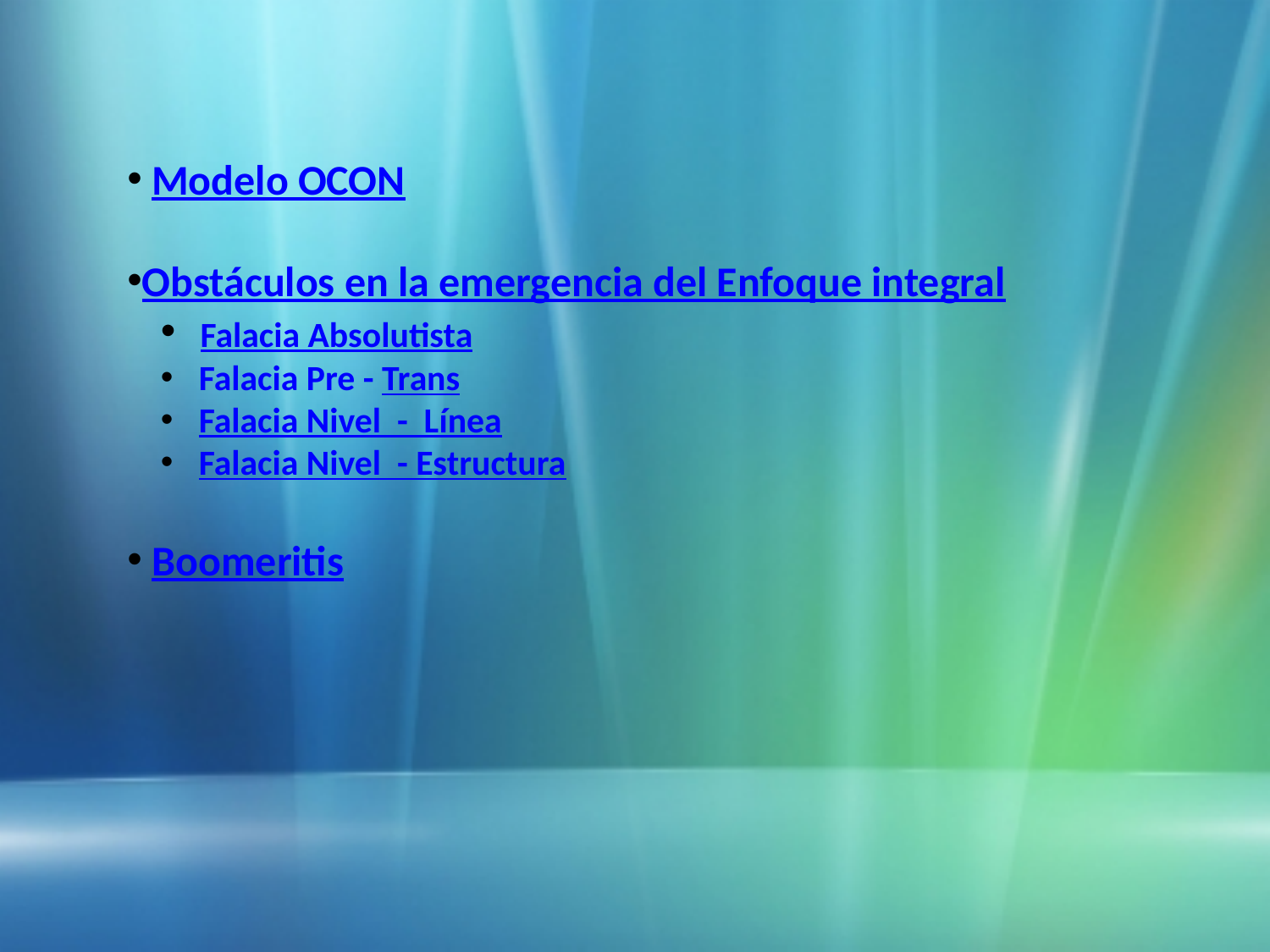

Modelo OCON

Obstáculos en la emergencia del Enfoque integral
 Falacia Absolutista
 Falacia Pre - Trans
 Falacia Nivel  -  Línea
 Falacia Nivel  - Estructura

 Boomeritis